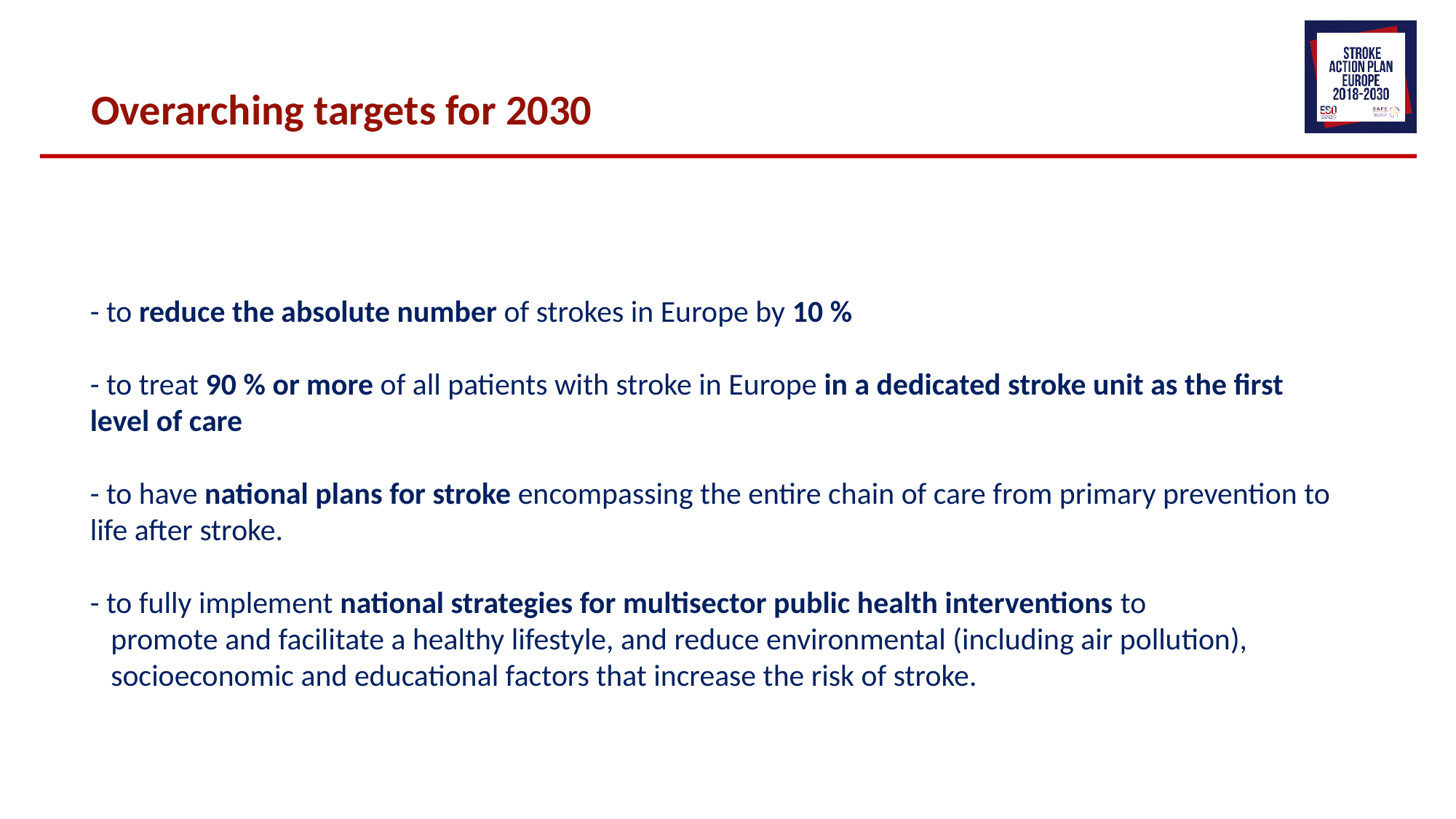

Overarching targets for 2030

- to reduce the absolute number of strokes in Europe by 10 %

- to treat 90 % or more of all patients with stroke in Europe in a dedicated stroke unit as the first  level of care

- to have national plans for stroke encompassing the entire chain of care from primary prevention to life after stroke.

- to fully implement national strategies for multisector public health interventions to
   promote and facilitate a healthy lifestyle, and reduce environmental (including air pollution),
   socioeconomic and educational factors that increase the risk of stroke.